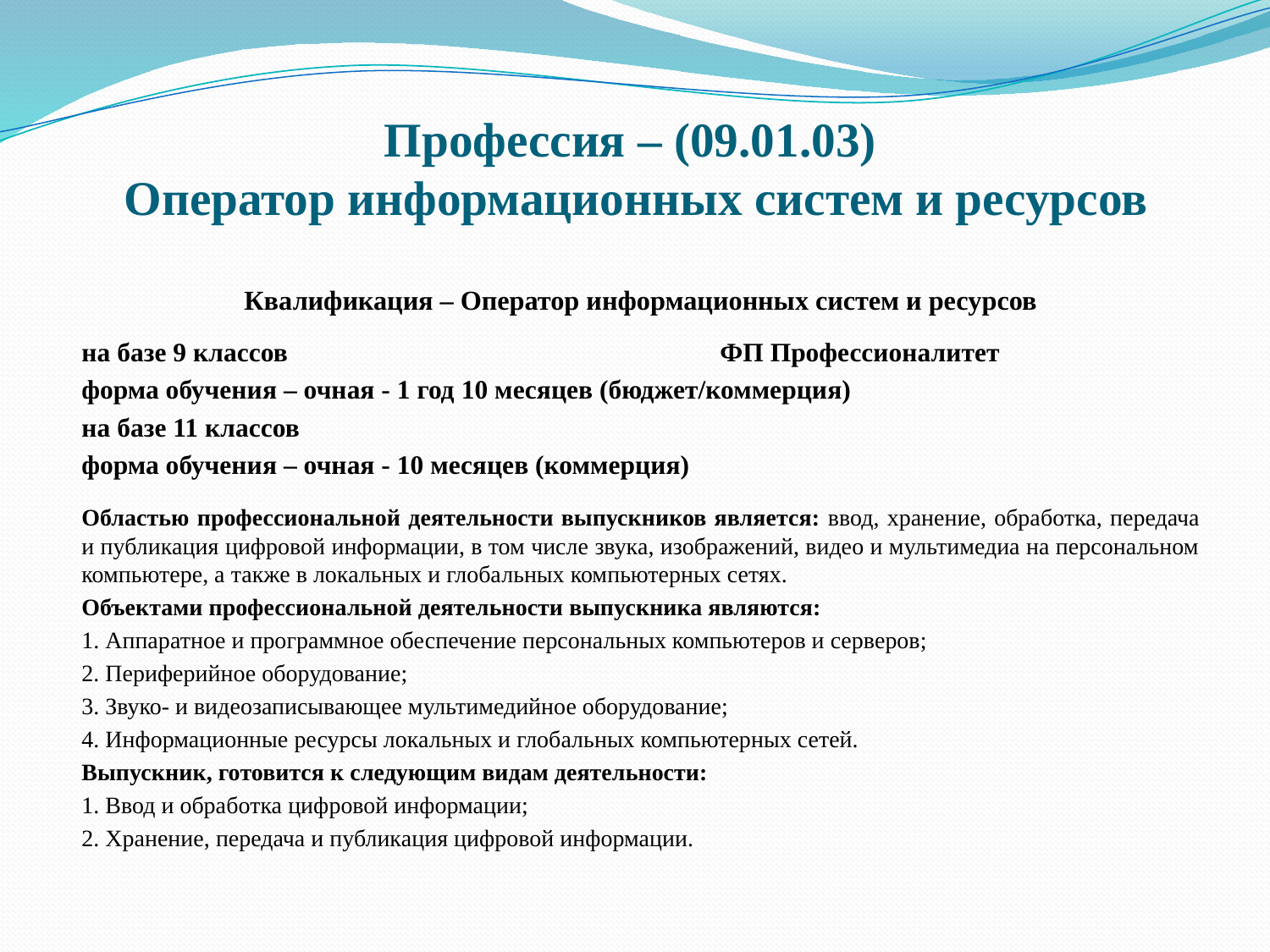

# Профессия – (09.01.03) Оператор информационных систем и ресурсов
Квалификация – Оператор информационных систем и ресурсов

на базе 9 классов                                                                ФП Профессионалитет
форма обучения – очная - 1 год 10 месяцев (бюджет/коммерция)
на базе 11 классов
форма обучения – очная - 10 месяцев (коммерция)

Областью профессиональной деятельности выпускников является: ввод, хранение, обработка, передача и публикация цифровой информации, в том числе звука, изображений, видео и мультимедиа на персональном компьютере, а также в локальных и глобальных компьютерных сетях.
Объектами профессиональной деятельности выпускника являются:
1. Аппаратное и программное обеспечение персональных компьютеров и серверов;
2. Периферийное оборудование;
3. Звуко- и видеозаписывающее мультимедийное оборудование;
4. Информационные ресурсы локальных и глобальных компьютерных сетей.
Выпускник, готовится к следующим видам деятельности:
1. Ввод и обработка цифровой информации;
2. Хранение, передача и публикация цифровой информации.